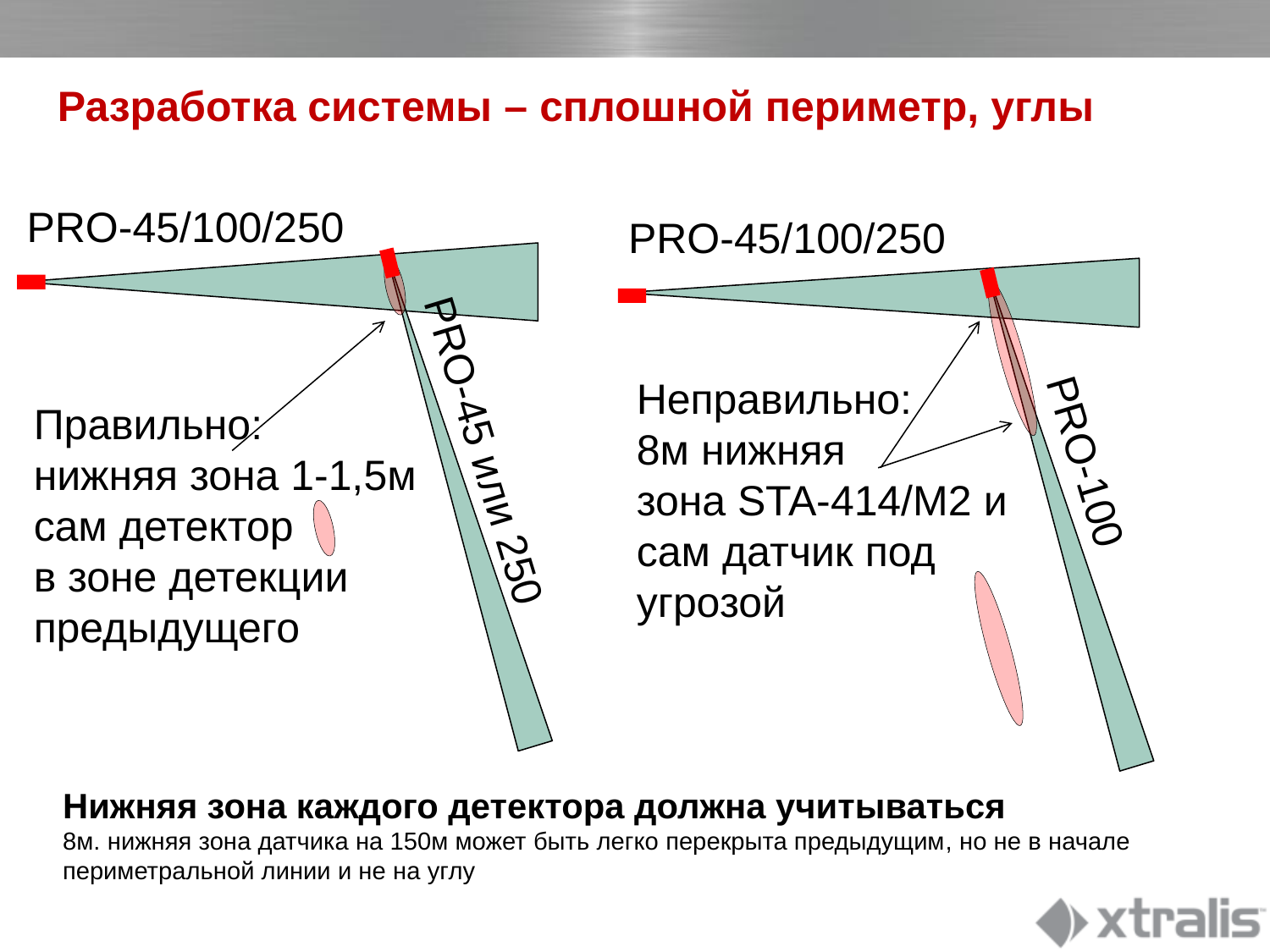

# Разработка системы – сплошной периметр, углы
PRO-45/100/250
PRO-45/100/250

Неправильно:
8м нижняя
зона STA-414/M2 и
сам датчик под
угрозой
Правильно:
нижняя зона 1-1,5м
сам детектор
в зоне детекции предыдущего
PRO-45 или 250
PRO-100

Нижняя зона каждого детектора должна учитываться
8м. нижняя зона датчика на 150м может быть легко перекрыта предыдущим, но не в начале периметральной линии и не на углу